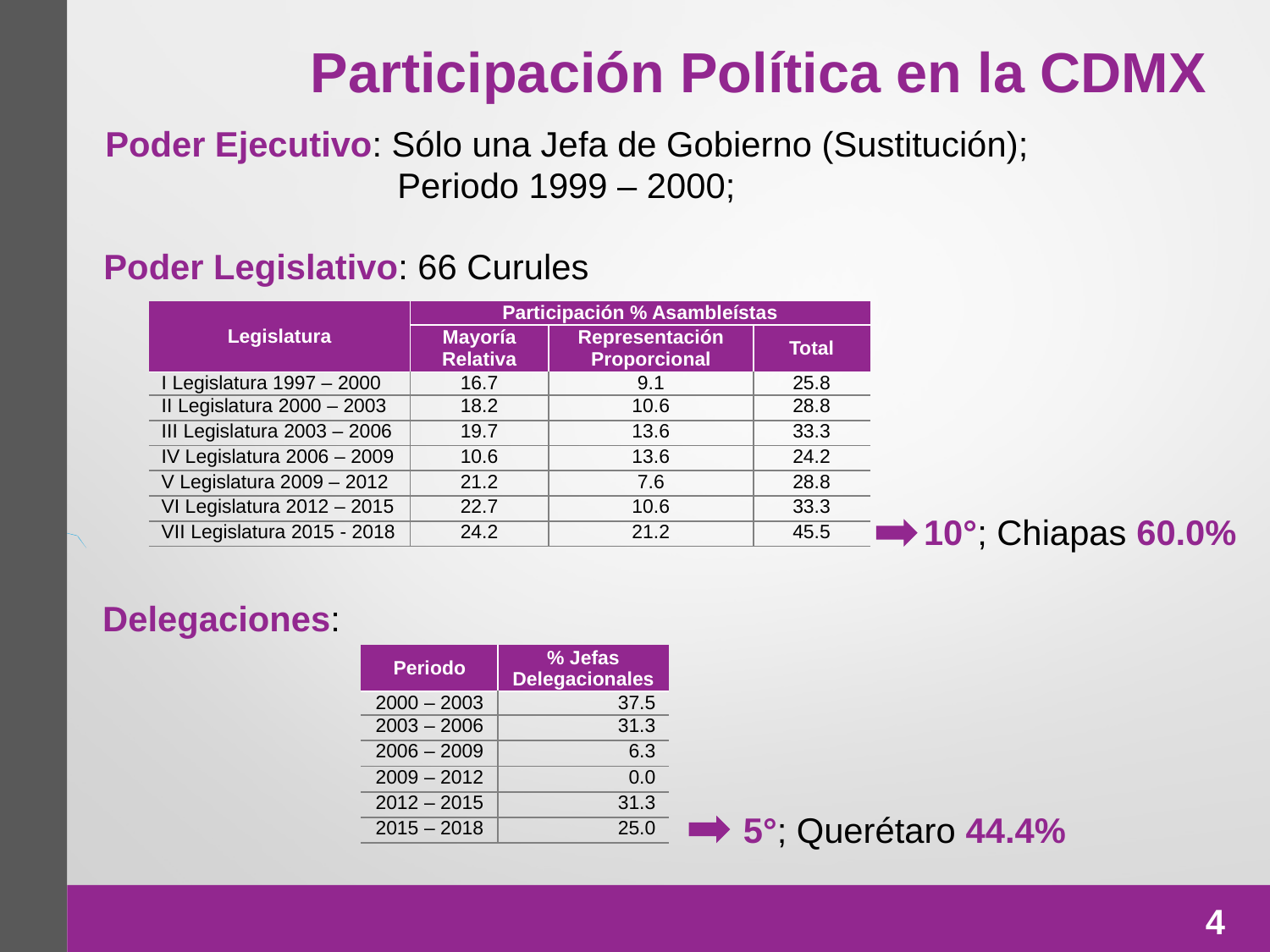

Participación Política en la CDMX
Poder Ejecutivo: Sólo una Jefa de Gobierno (Sustitución);
                              Periodo 1999 – 2000;

Poder Legislativo: 66 Curules
| Legislatura | Participación % Asambleístas |  |  |
| --- | --- | --- | --- |
|  | Mayoría Relativa | Representación Proporcional | Total |
| I Legislatura 1997 – 2000 | 16.7 | 9.1 | 25.8 |
| II Legislatura 2000 – 2003 | 18.2 | 10.6 | 28.8 |
| III Legislatura 2003 – 2006 | 19.7 | 13.6 | 33.3 |
| IV Legislatura 2006 – 2009 | 10.6 | 13.6 | 24.2 |
| V Legislatura 2009 – 2012 | 21.2 | 7.6 | 28.8 |
| VI Legislatura 2012 – 2015 | 22.7 | 10.6 | 33.3 |
| VII Legislatura 2015 - 2018 | 24.2 | 21.2 | 45.5 |

10°; Chiapas 60.0%

Delegaciones:
| Periodo | % Jefas Delegacionales |
| --- | --- |
| 2000 – 2003 | 37.5 |
| 2003 – 2006 | 31.3 |
| 2006 – 2009 | 6.3 |
| 2009 – 2012 | 0.0 |
| 2012 – 2015 | 31.3 |
| 2015 – 2018 | 25.0 |
5°; Querétaro 44.4%

4